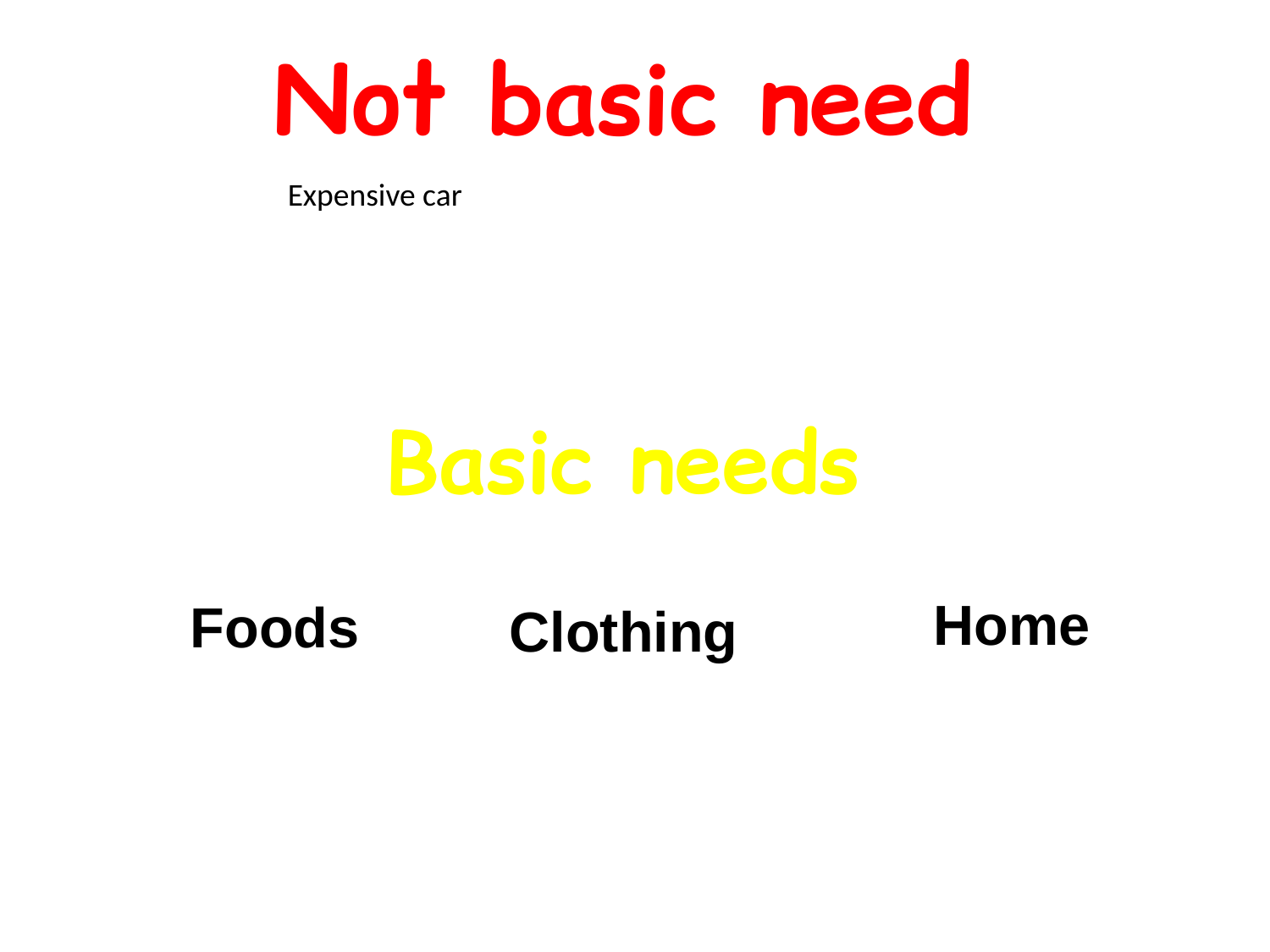

Not basic need
Expensive car
Basic needs
Home
Foods
Clothing